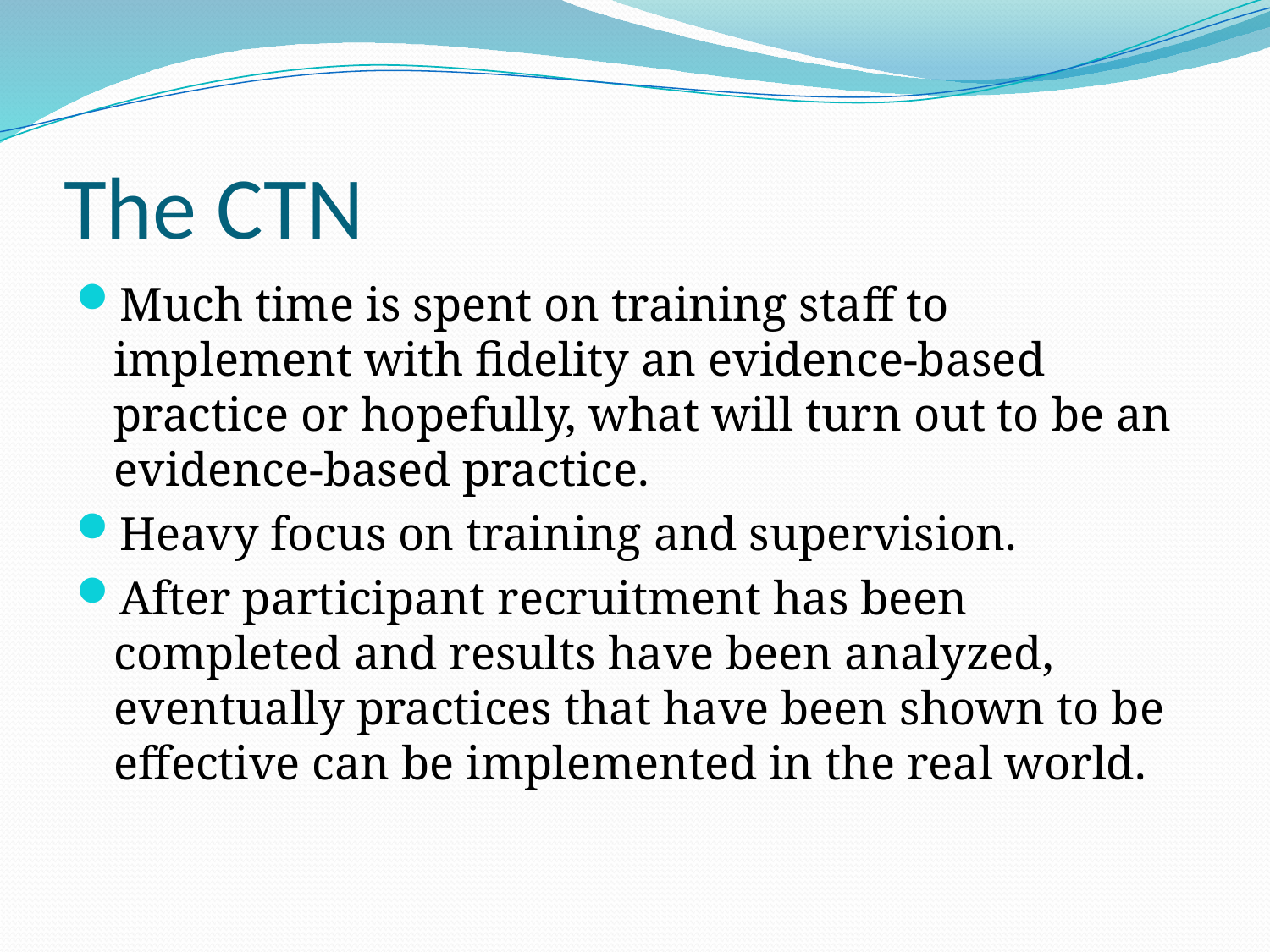

# The CTN
Much time is spent on training staff to implement with fidelity an evidence-based practice or hopefully, what will turn out to be an evidence-based practice.
Heavy focus on training and supervision.
After participant recruitment has been completed and results have been analyzed, eventually practices that have been shown to be effective can be implemented in the real world.